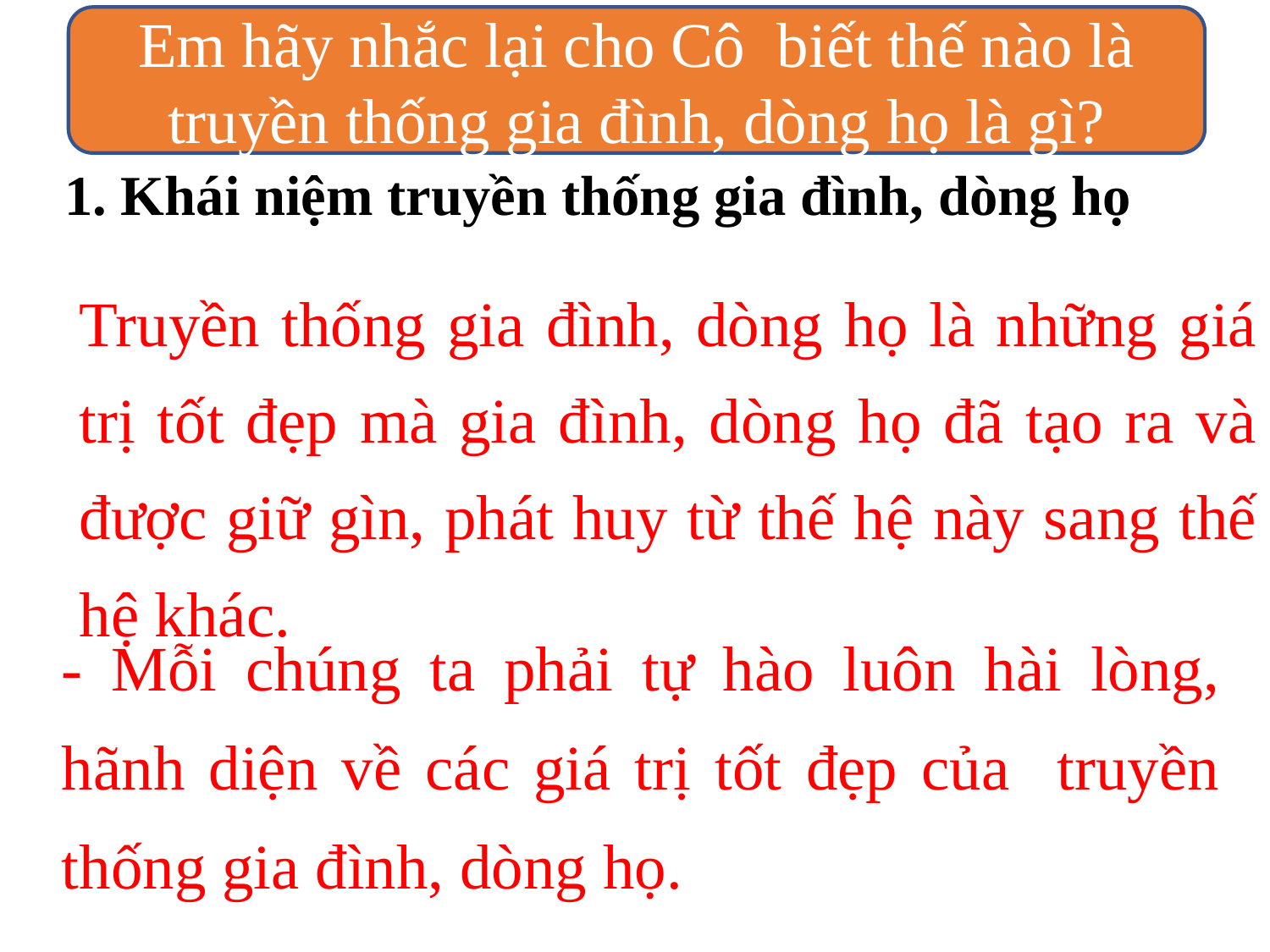

Em hãy nhắc lại cho Cô  biết thế nào là truyền thống gia đình, dòng họ là gì?
1. Khái niệm truyền thống gia đình, dòng họ
Truyền thống gia đình, dòng họ là những giá trị tốt đẹp mà gia đình, dòng họ đã tạo ra và được giữ gìn, phát huy từ thế hệ này sang thế hệ khác.
- Mỗi chúng ta phải tự hào luôn hài lòng, hãnh diện về các giá trị tốt đẹp của  truyền thống gia đình, dòng họ.